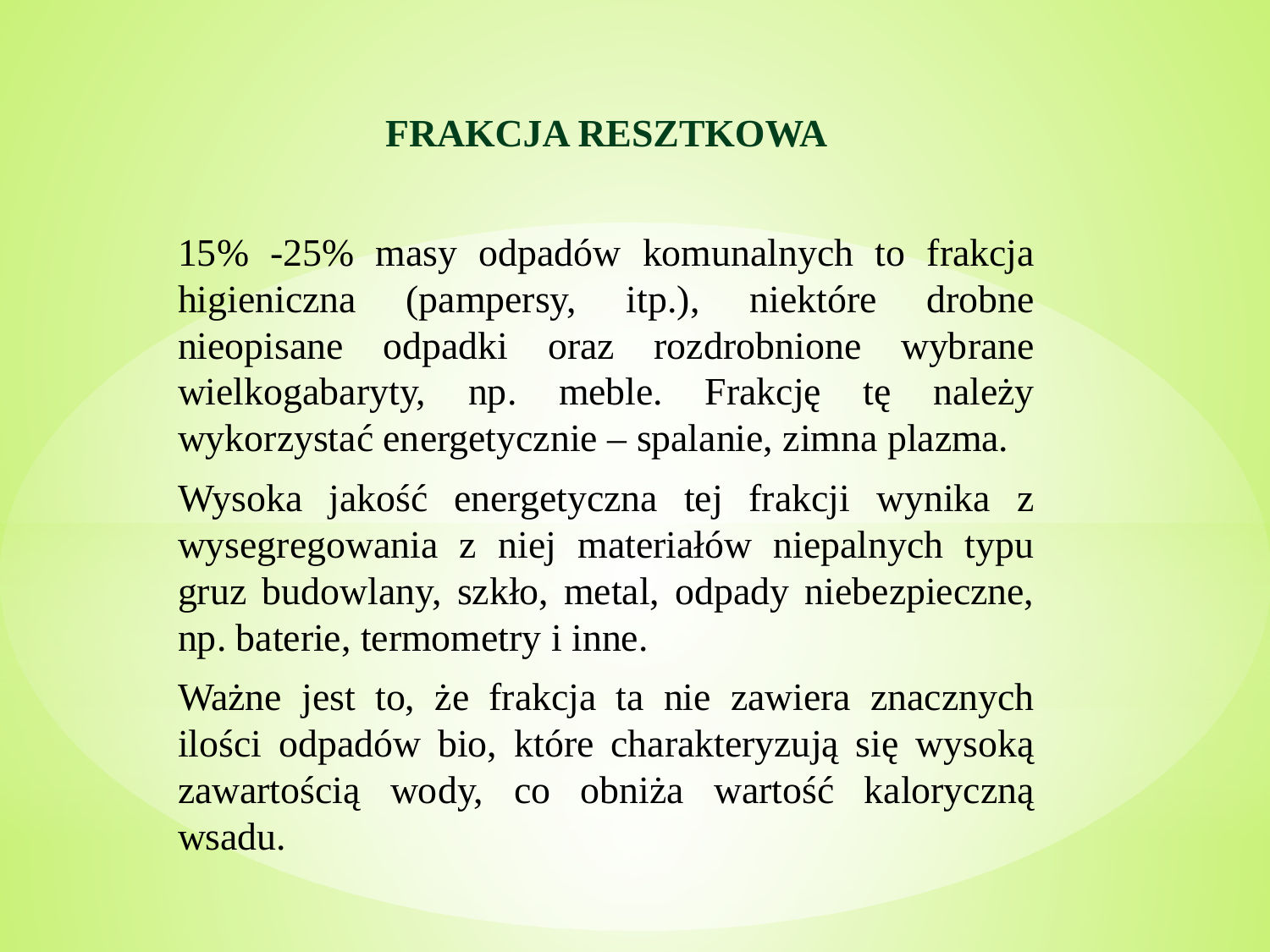

FRAKCJA RESZTKOWA

15% -25% masy odpadów komunalnych to frakcja higieniczna (pampersy, itp.), niektóre drobne nieopisane odpadki oraz rozdrobnione wybrane wielkogabaryty, np. meble. Frakcję tę należy wykorzystać energetycznie – spalanie, zimna plazma.
Wysoka jakość energetyczna tej frakcji wynika z wysegregowania z niej materiałów niepalnych typu gruz budowlany, szkło, metal, odpady niebezpieczne, np. baterie, termometry i inne.
Ważne jest to, że frakcja ta nie zawiera znacznych ilości odpadów bio, które charakteryzują się wysoką zawartością wody, co obniża wartość kaloryczną wsadu.
#